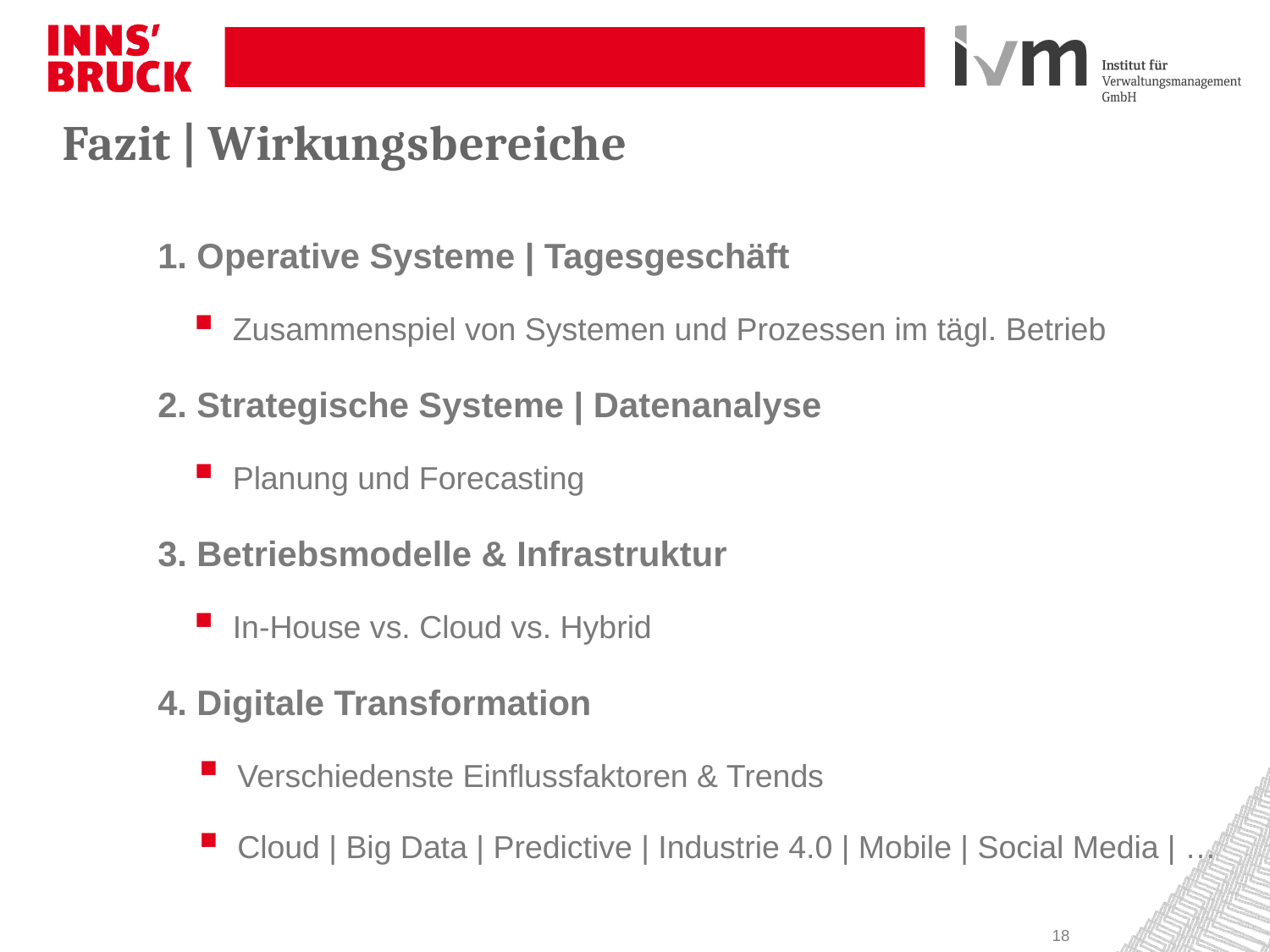

# Fazit | Wirkungsbereiche
1. Operative Systeme | Tagesgeschäft
Zusammenspiel von Systemen und Prozessen im tägl. Betrieb
2. Strategische Systeme | Datenanalyse
Planung und Forecasting
3. Betriebsmodelle & Infrastruktur
In-House vs. Cloud vs. Hybrid
4. Digitale Transformation
Verschiedenste Einflussfaktoren & Trends
Cloud | Big Data | Predictive | Industrie 4.0 | Mobile | Social Media | …